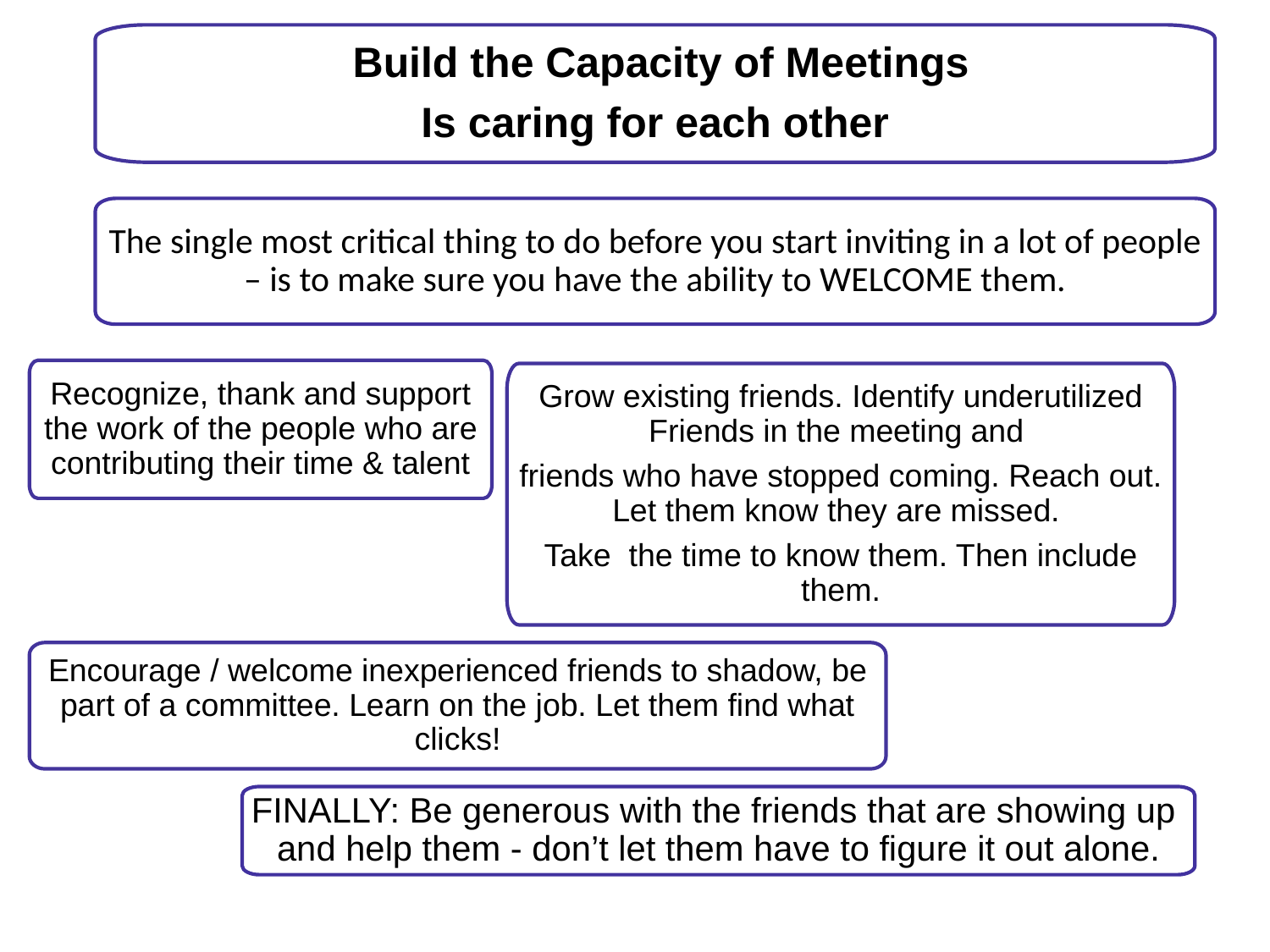

Build the Capacity of Meetings
Is caring for each other
The single most critical thing to do before you start inviting in a lot of people – is to make sure you have the ability to WELCOME them.
Recognize, thank and support the work of the people who are contributing their time & talent
Grow existing friends. Identify underutilized Friends in the meeting and
friends who have stopped coming. Reach out. Let them know they are missed.
Take  the time to know them. Then include them.
Encourage / welcome inexperienced friends to shadow, be part of a committee. Learn on the job. Let them find what clicks!
FINALLY: Be generous with the friends that are showing up  and help them - don’t let them have to figure it out alone.